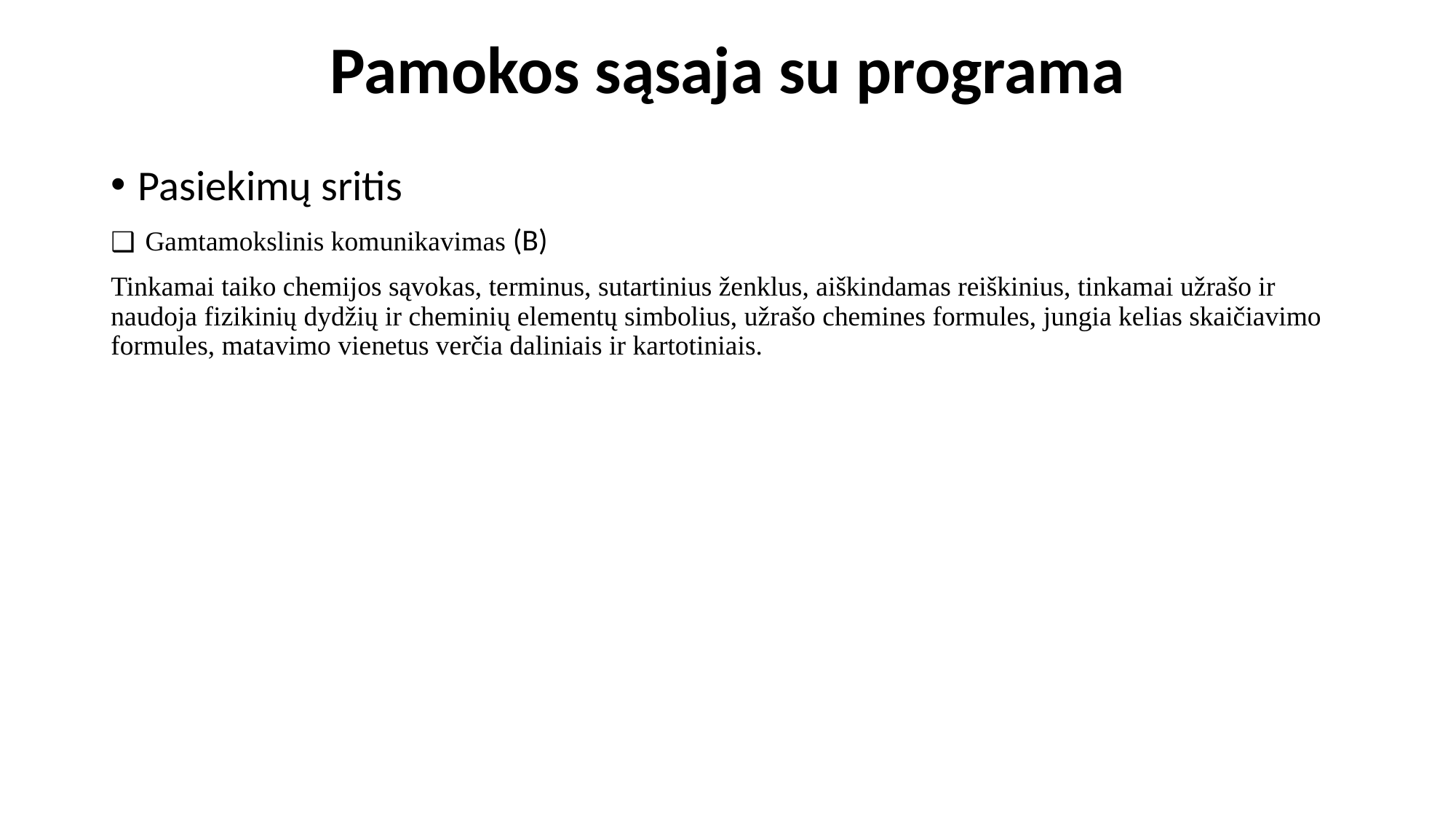

# Pamokos sąsaja su programa
Pasiekimų sritis
 Gamtamokslinis komunikavimas (B)
Tinkamai taiko chemijos sąvokas, terminus, sutartinius ženklus, aiškindamas reiškinius, tinkamai užrašo ir naudoja fizikinių dydžių ir cheminių elementų simbolius, užrašo chemines formules, jungia kelias skaičiavimo formules, matavimo vienetus verčia daliniais ir kartotiniais.